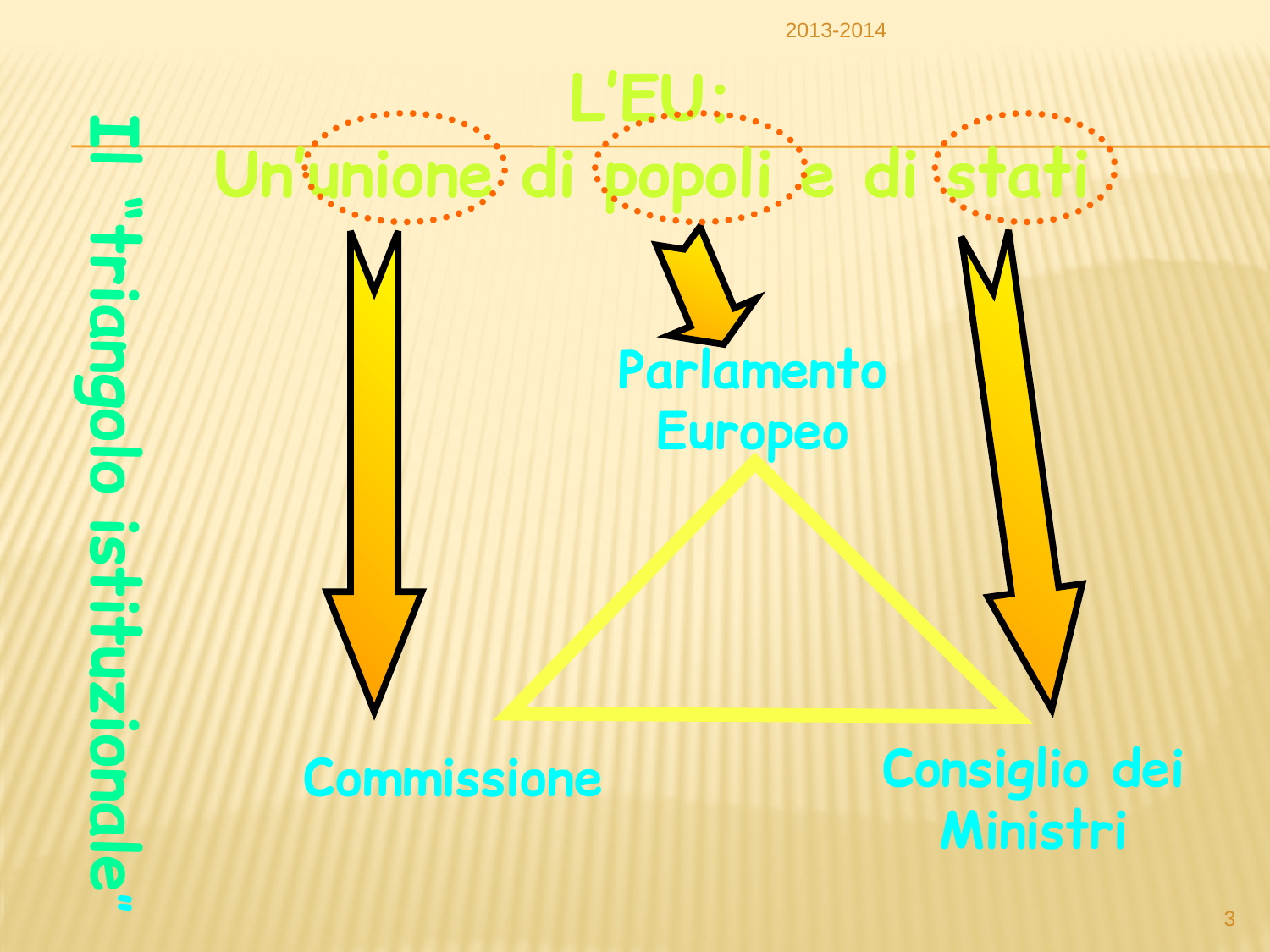

2013-2014
L’EU:
Un’unione di popoli e di stati

Parlamento Europeo

Il “triangolo istituzionale”

Consiglio dei Ministri
Commissione
3